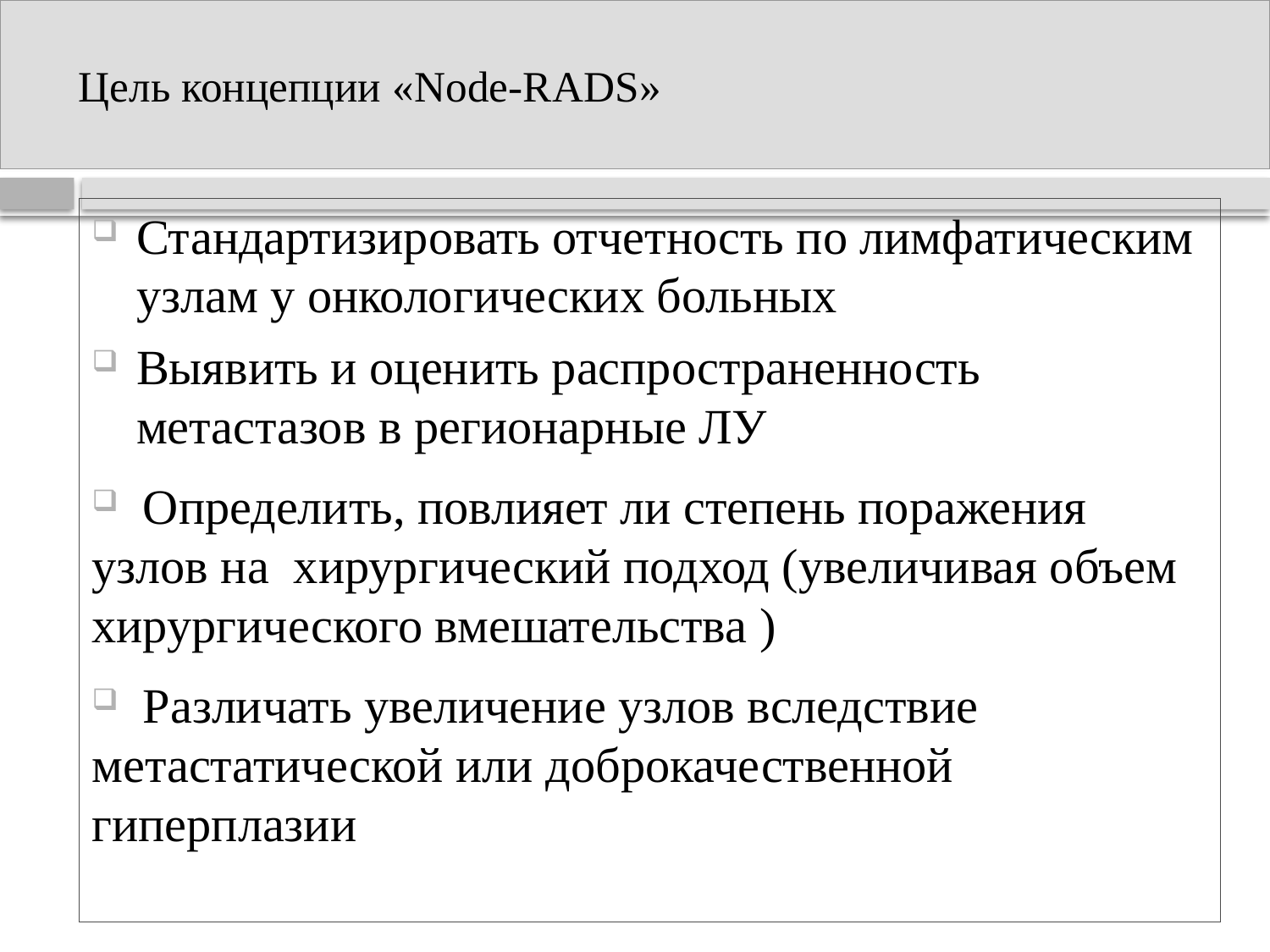

# Цель концепции «Node-RADS»
Стандартизировать отчетность по лимфатическим узлам у онкологических больных
Выявить и оценить распространенность метастазов в регионарные ЛУ
  Определить, повлияет ли степень поражения узлов на  хирургический подход (увеличивая объем хирургического вмешательства )
  Различать увеличение узлов вследствие метастатической или доброкачественной гиперплазии